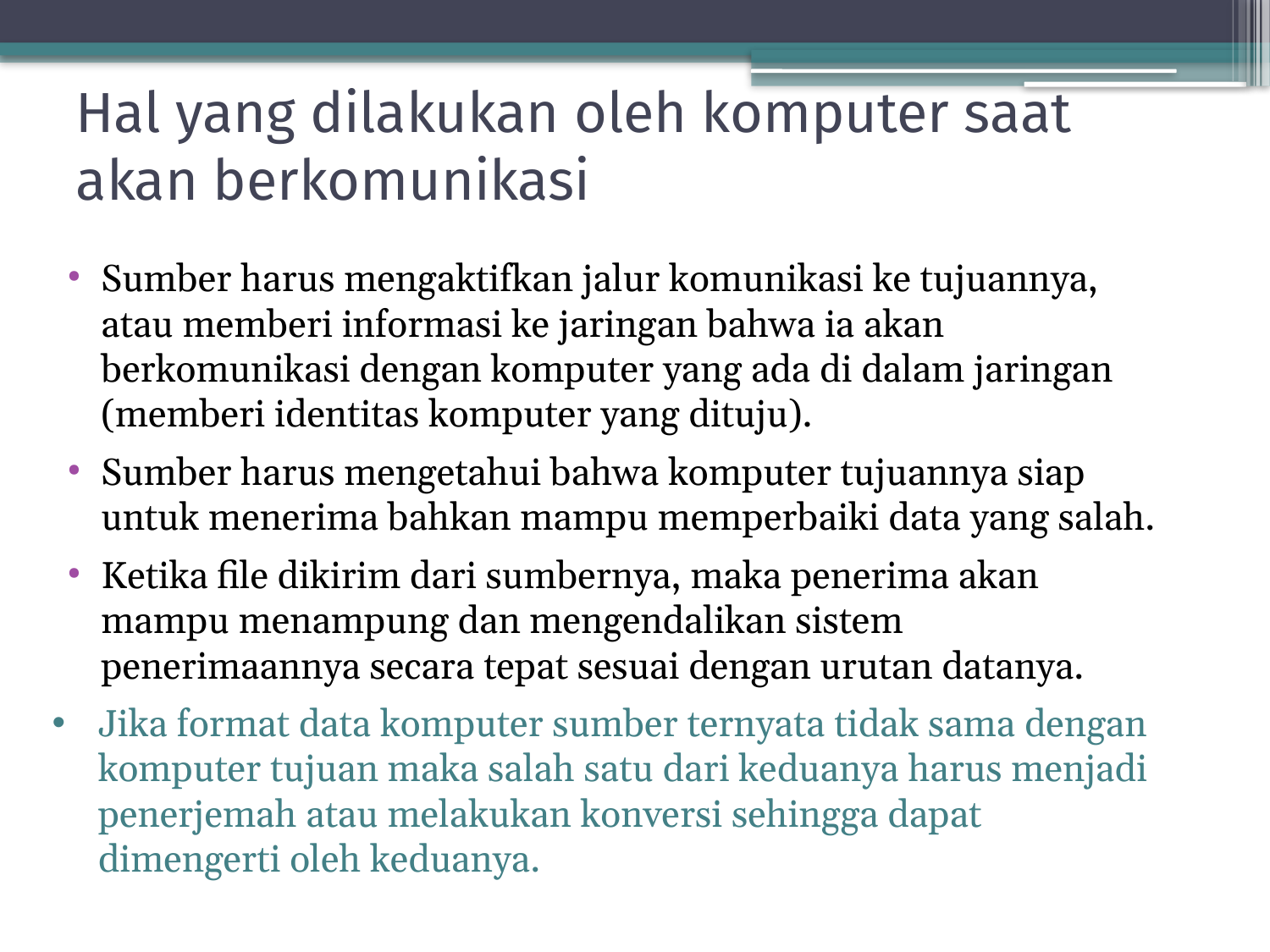

# Hal yang dilakukan oleh komputer saat akan berkomunikasi
Sumber harus mengaktifkan jalur komunikasi ke tujuannya, atau memberi informasi ke jaringan bahwa ia akan berkomunikasi dengan komputer yang ada di dalam jaringan (memberi identitas komputer yang dituju).
Sumber harus mengetahui bahwa komputer tujuannya siap untuk menerima bahkan mampu memperbaiki data yang salah.
Ketika file dikirim dari sumbernya, maka penerima akan mampu menampung dan mengendalikan sistem penerimaannya secara tepat sesuai dengan urutan datanya.
Jika format data komputer sumber ternyata tidak sama dengan komputer tujuan maka salah satu dari keduanya harus menjadi penerjemah atau melakukan konversi sehingga dapat dimengerti oleh keduanya.